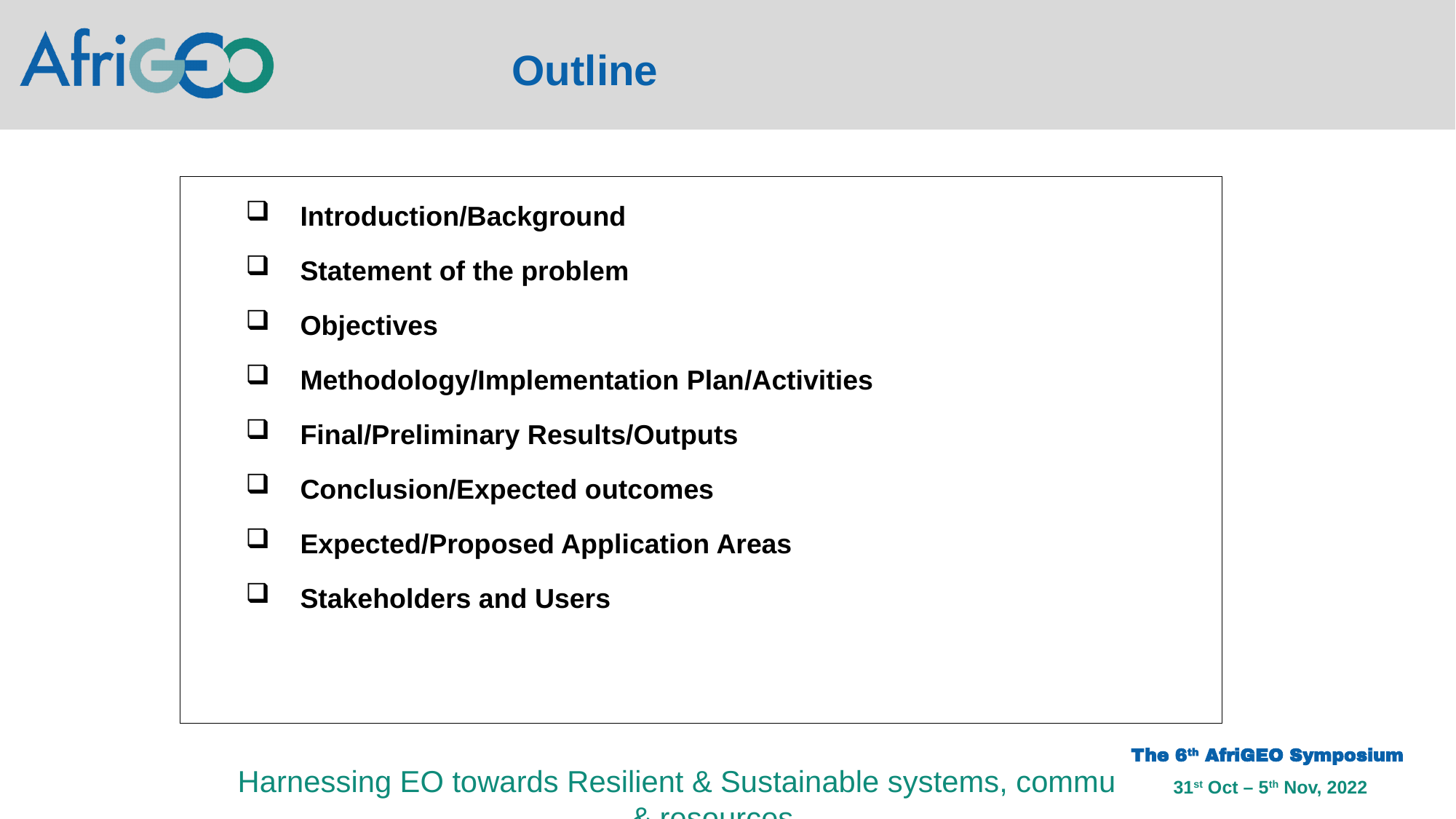

Outline
Introduction/Background
Statement of the problem
Objectives
Methodology/Implementation Plan/Activities
Final/Preliminary Results/Outputs
Conclusion/Expected outcomes
Expected/Proposed Application Areas
Stakeholders and Users